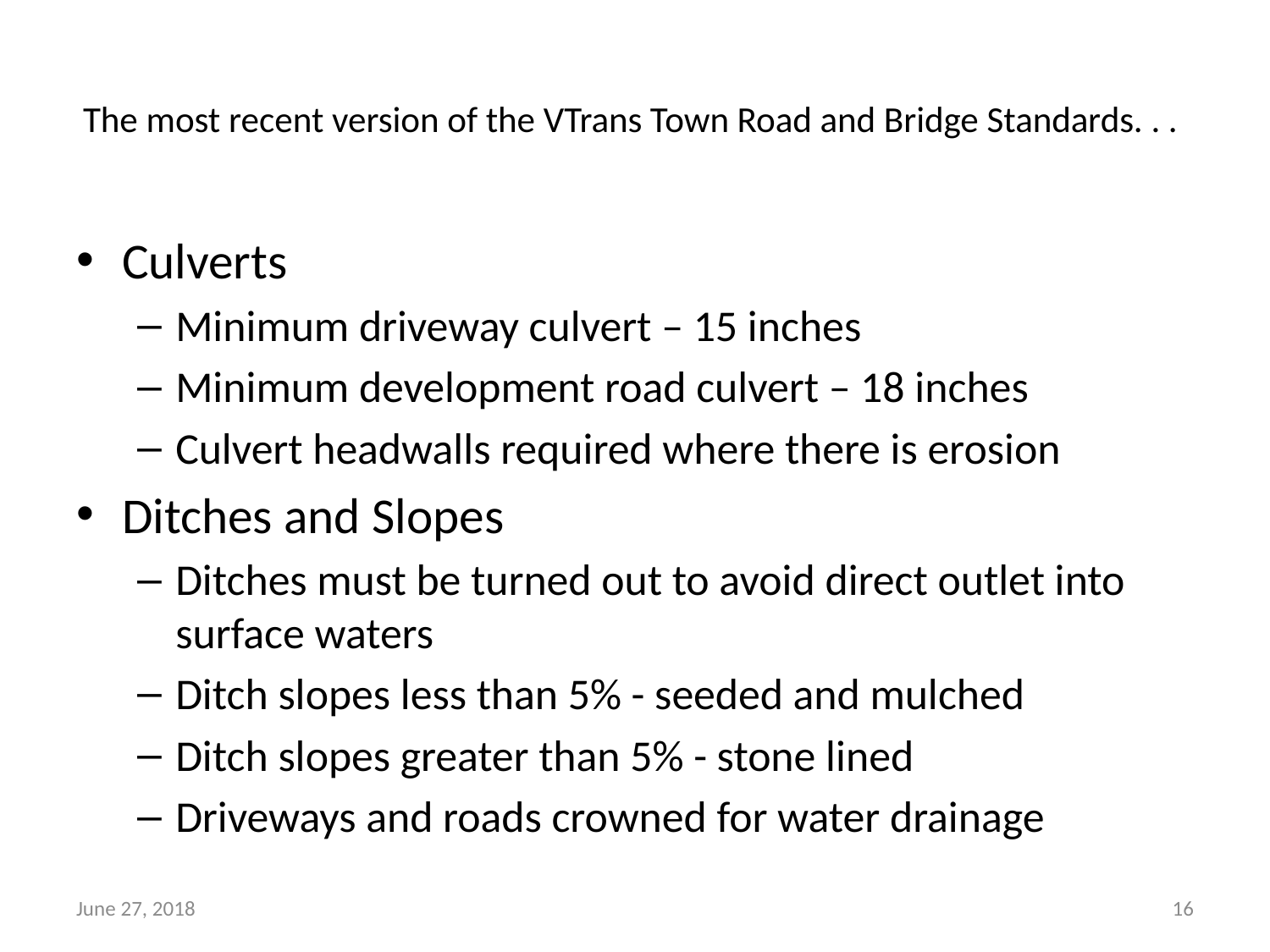

# The most recent version of the VTrans Town Road and Bridge Standards. . .
Culverts
Minimum driveway culvert – 15 inches
Minimum development road culvert – 18 inches
Culvert headwalls required where there is erosion
Ditches and Slopes
Ditches must be turned out to avoid direct outlet into surface waters
Ditch slopes less than 5% - seeded and mulched
Ditch slopes greater than 5% - stone lined
Driveways and roads crowned for water drainage

June 27, 2018

16